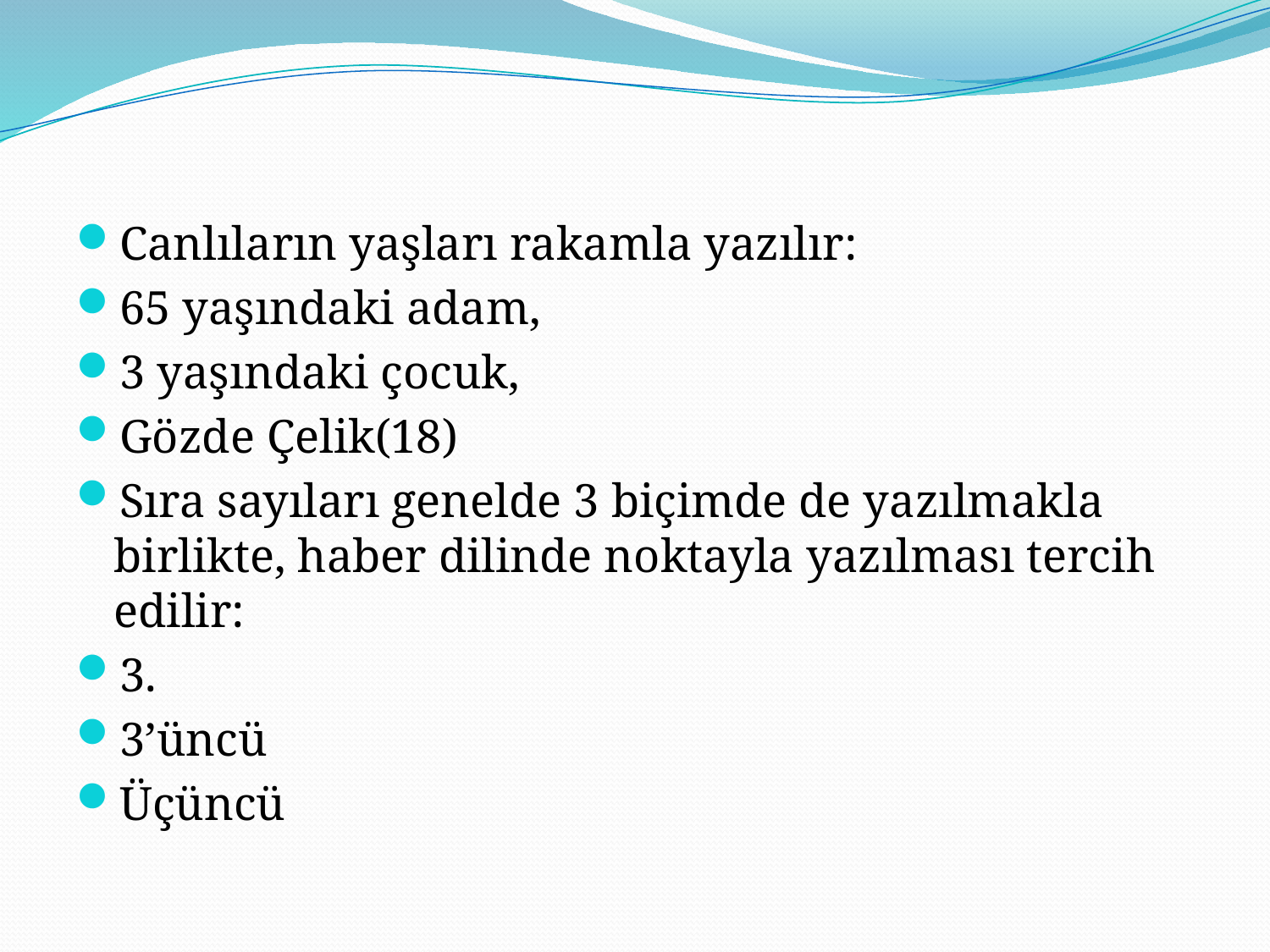

Canlıların yaşları rakamla yazılır:
65 yaşındaki adam,
3 yaşındaki çocuk,
Gözde Çelik(18)
Sıra sayıları genelde 3 biçimde de yazılmakla birlikte, haber dilinde noktayla yazılması tercih edilir:
3.
3’üncü
Üçüncü